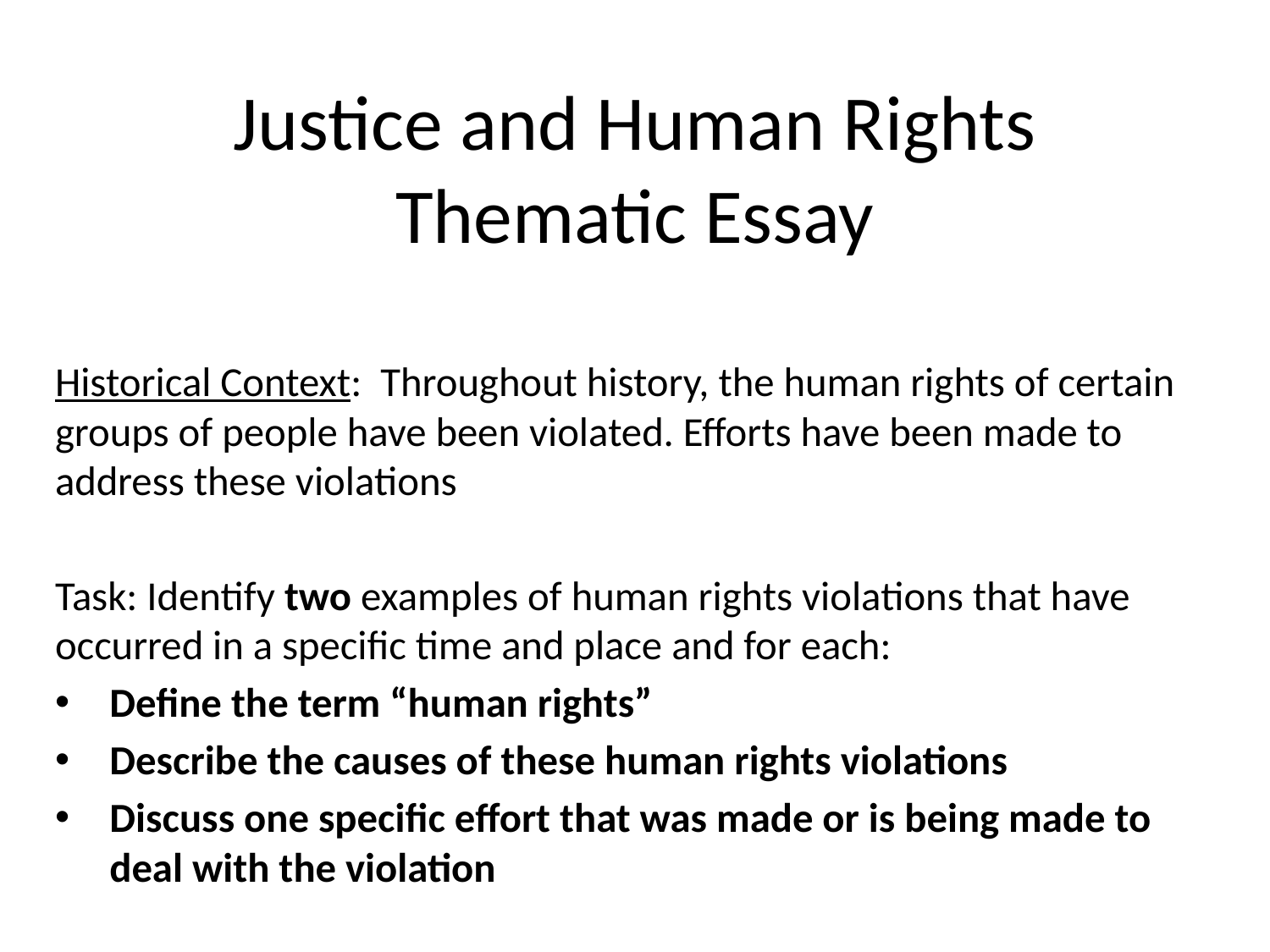

# Justice and Human Rights Thematic Essay
Historical Context:  Throughout history, the human rights of certain groups of people have been violated. Efforts have been made to address these violations

Task: Identify two examples of human rights violations that have occurred in a specific time and place and for each:
Define the term “human rights”
Describe the causes of these human rights violations
Discuss one specific effort that was made or is being made to deal with the violation